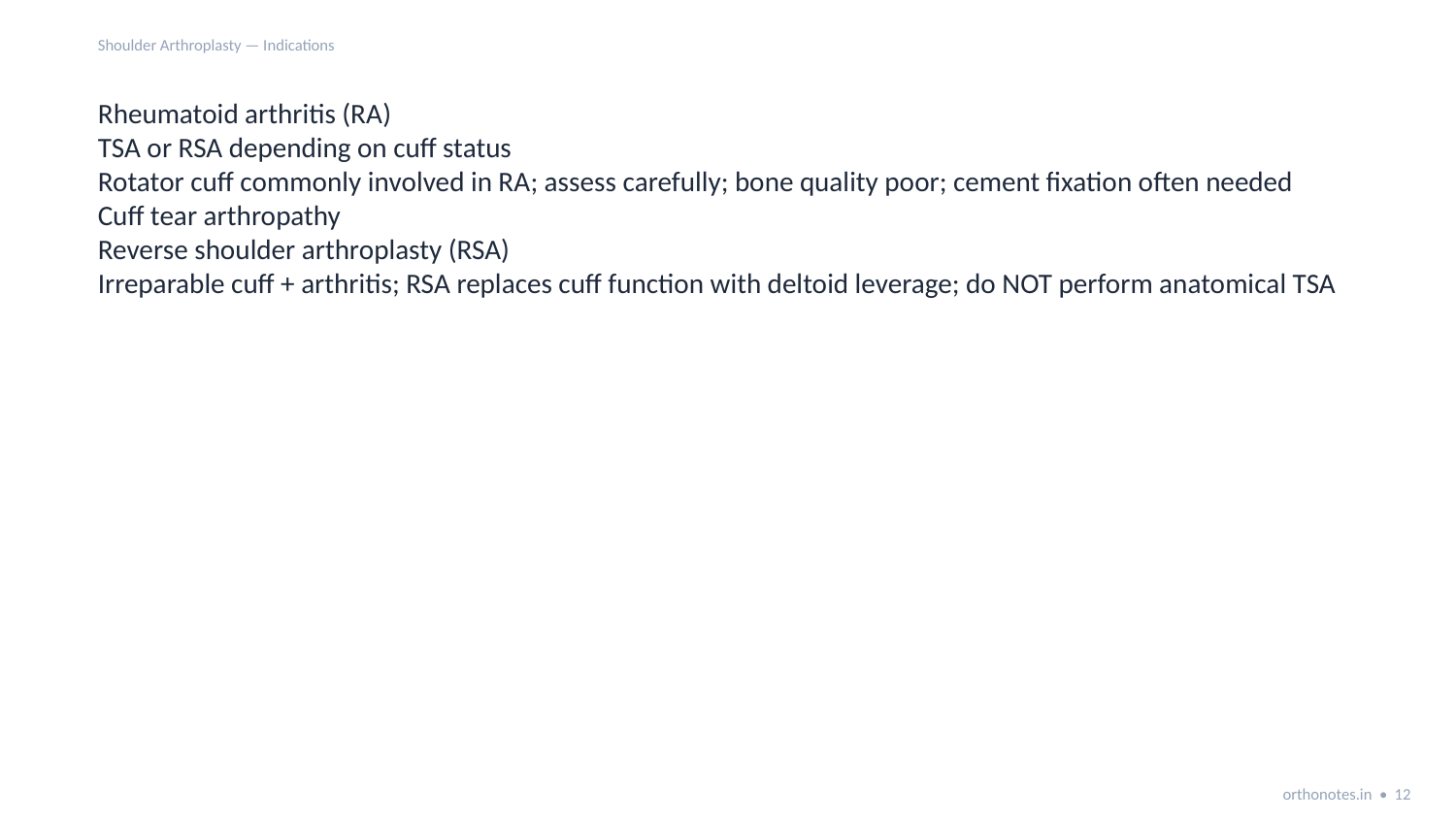

Shoulder Arthroplasty — Indications
Rheumatoid arthritis (RA)
TSA or RSA depending on cuff status
Rotator cuff commonly involved in RA; assess carefully; bone quality poor; cement fixation often needed
Cuff tear arthropathy
Reverse shoulder arthroplasty (RSA)
Irreparable cuff + arthritis; RSA replaces cuff function with deltoid leverage; do NOT perform anatomical TSA
orthonotes.in  •  12